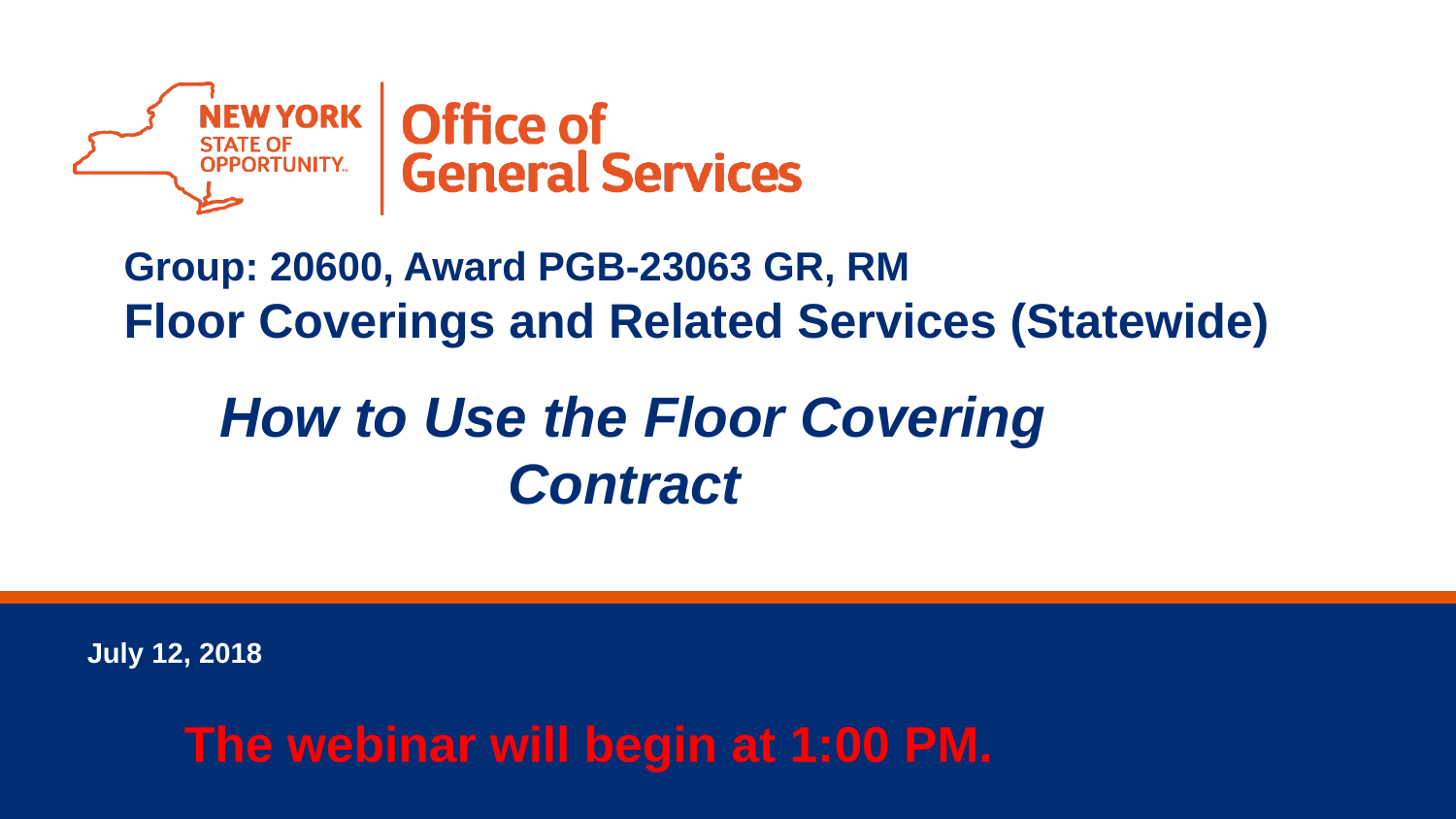

1
# Group: 20600, Award PGB-23063 GR, RM Floor Coverings and Related Services (Statewide)
How to Use the Floor Covering Contract

The webinar will begin at 1:00 PM.
2/24/2015
Vehicle Marketplace